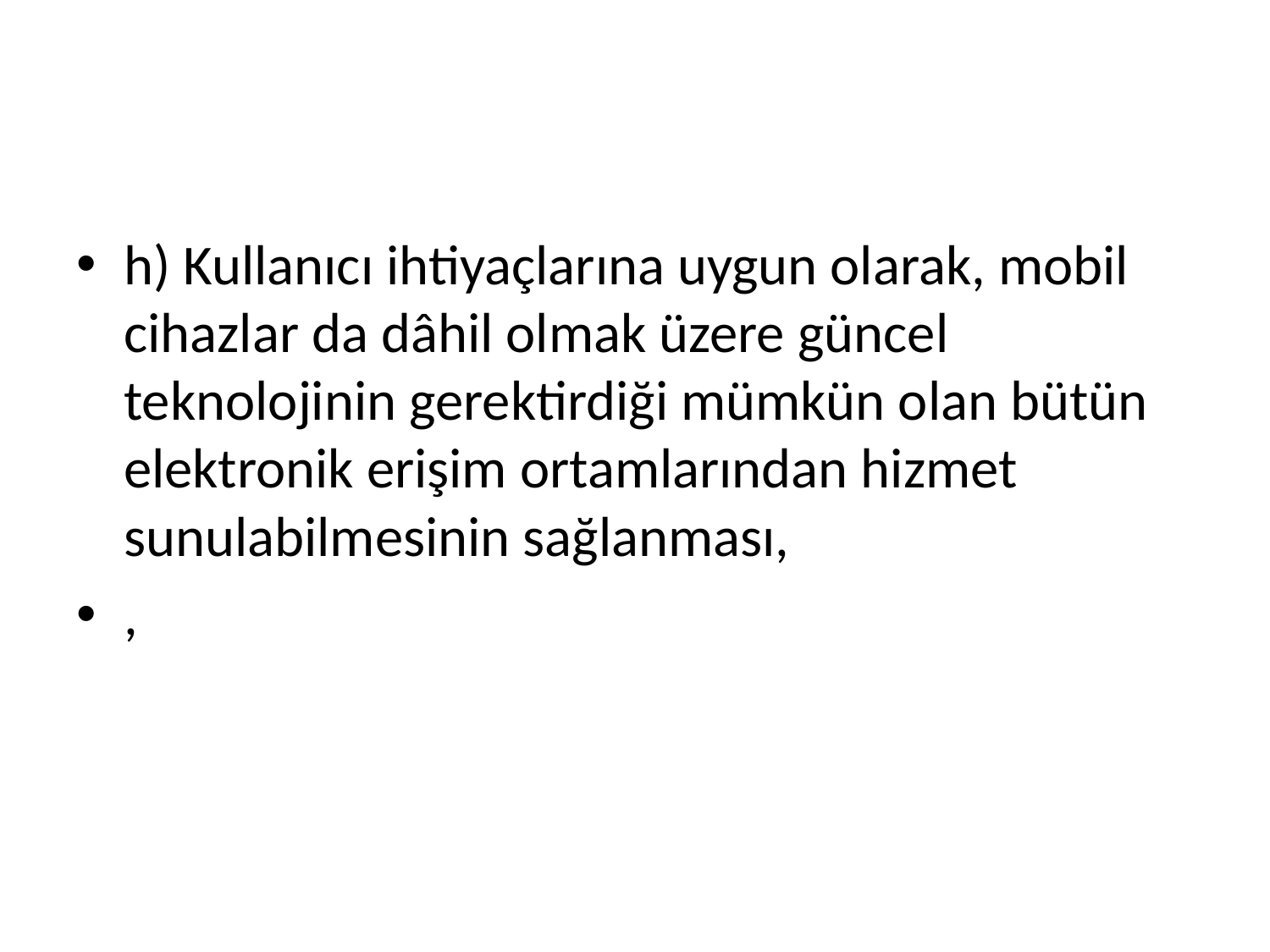

#
h) Kullanıcı ihtiyaçlarına uygun olarak, mobil cihazlar da dâhil olmak üzere güncel teknolojinin gerektirdiği mümkün olan bütün elektronik erişim ortamlarından hizmet sunulabilmesinin sağlanması,
,